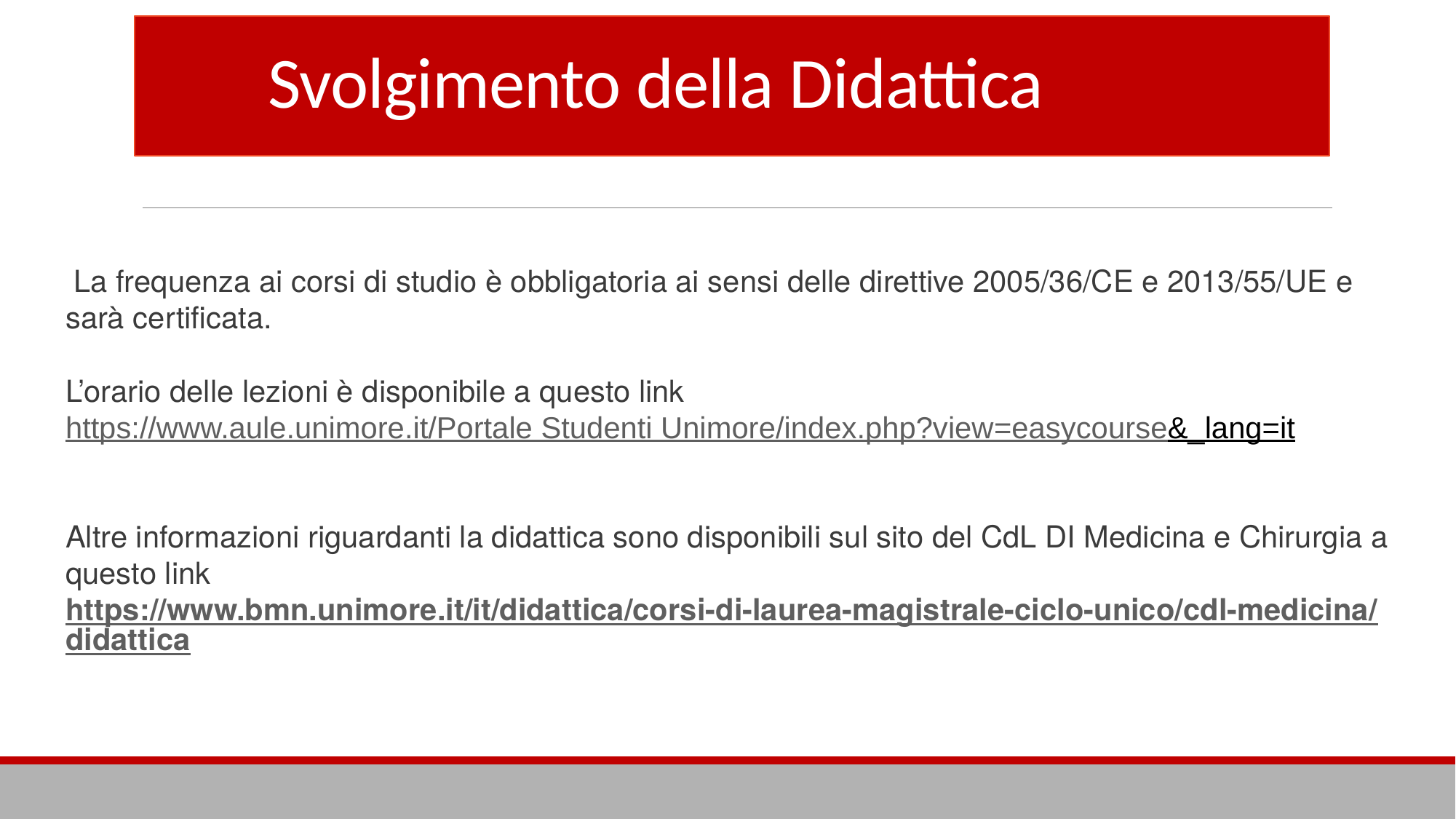

# Svolgimento della Didattica
 La frequenza ai corsi di studio è obbligatoria ai sensi delle direttive 2005/36/CE e 2013/55/UE e sarà certificata.

L’orario delle lezioni è disponibile a questo link
https://www.aule.unimore.it/Portale Studenti Unimore/index.php?view=easycourse&_lang=it

Altre informazioni riguardanti la didattica sono disponibili sul sito del CdL DI Medicina e Chirurgia a questo link https://www.bmn.unimore.it/it/didattica/corsi-di-laurea-magistrale-ciclo-unico/cdl-medicina/didattica